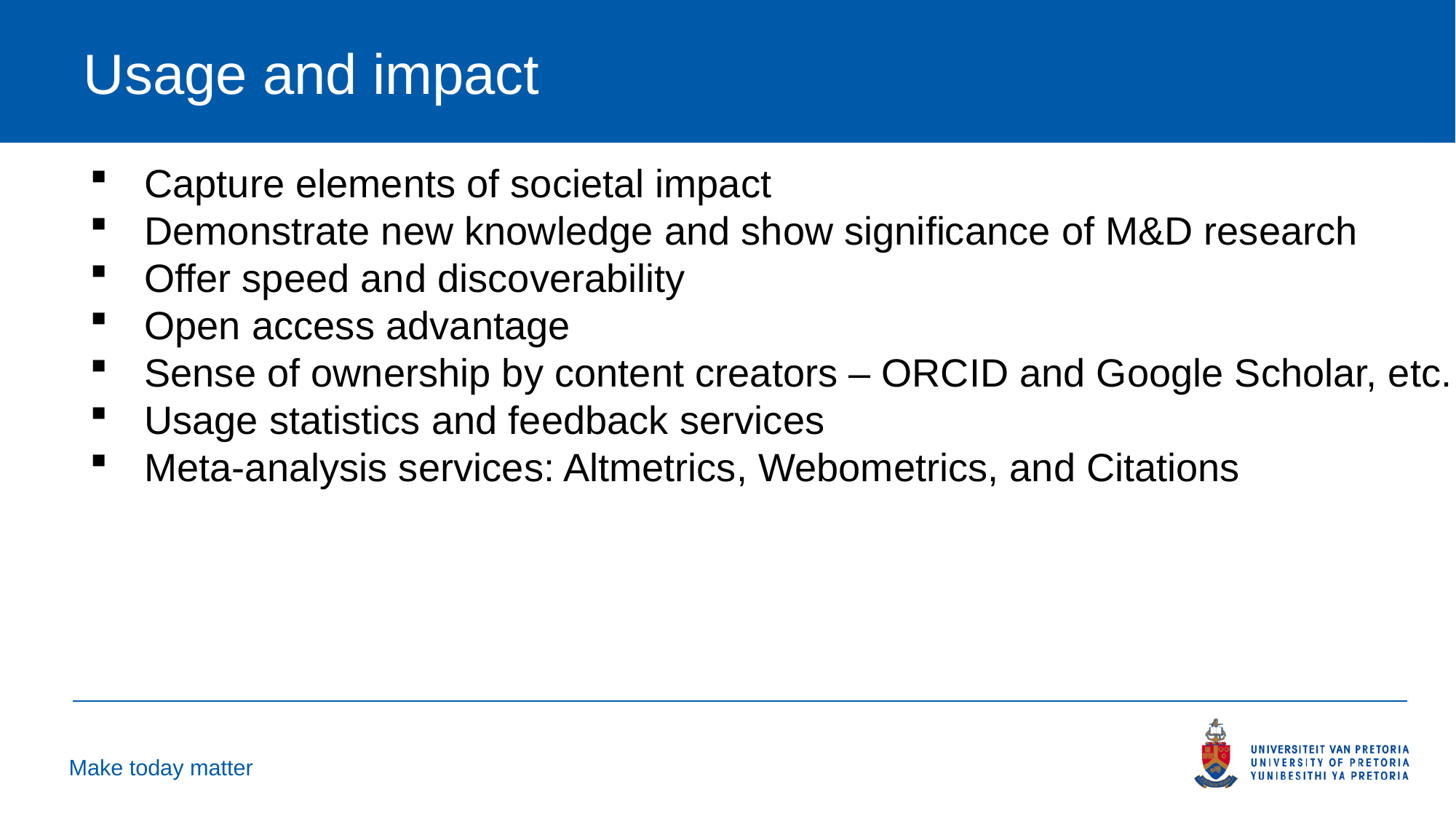

# Usage and impact
Capture elements of societal impact
Demonstrate new knowledge and show significance of M&D research
Offer speed and discoverability
Open access advantage
Sense of ownership by content creators – ORCID and Google Scholar, etc.
Usage statistics and feedback services
Meta-analysis services: Altmetrics, Webometrics, and Citations